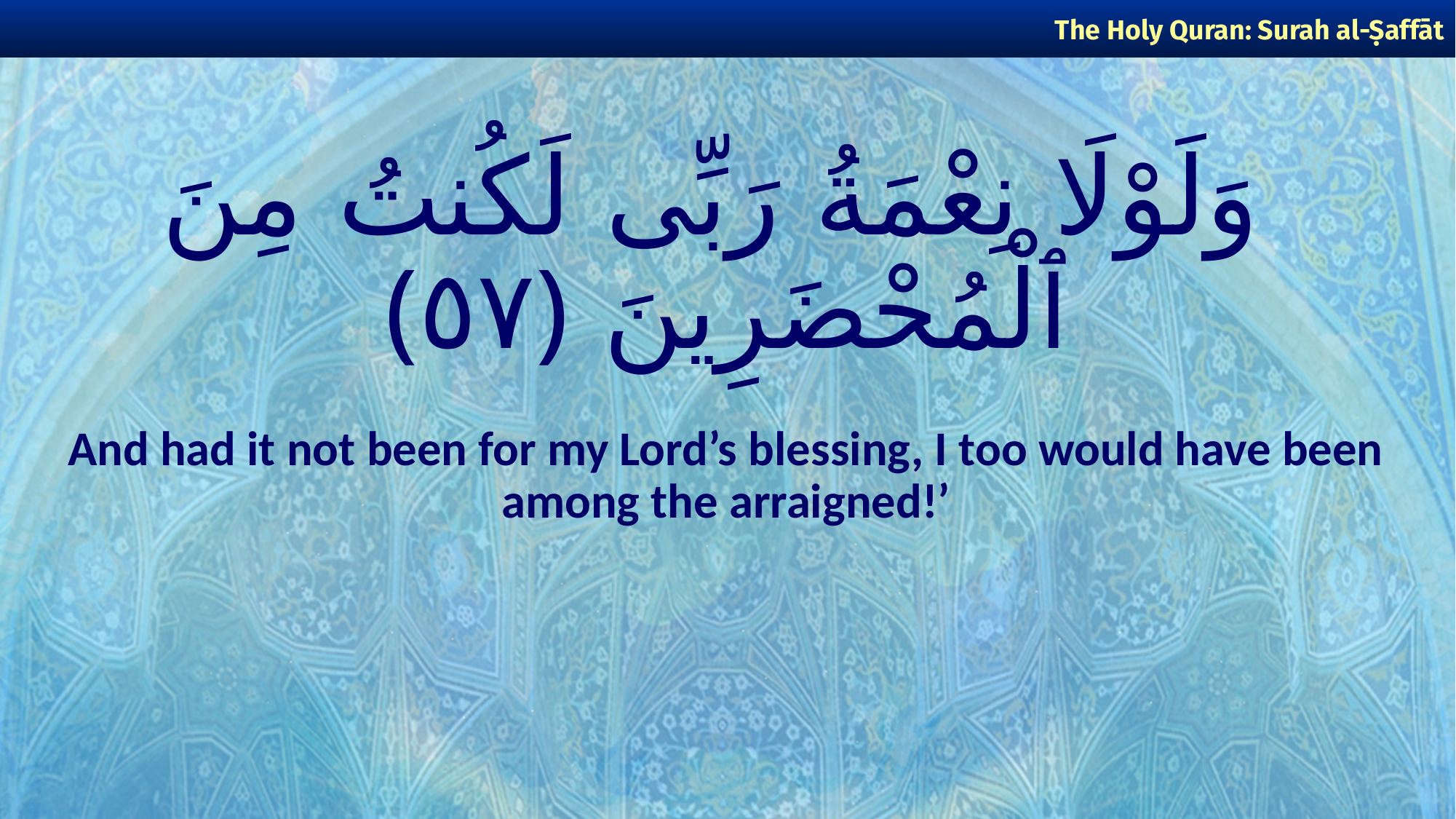

The Holy Quran: Surah al-Ṣaffāt
# وَلَوْلَا نِعْمَةُ رَبِّى لَكُنتُ مِنَ ٱلْمُحْضَرِينَ ﴿٥٧﴾
And had it not been for my Lord’s blessing, I too would have been among the arraigned!’